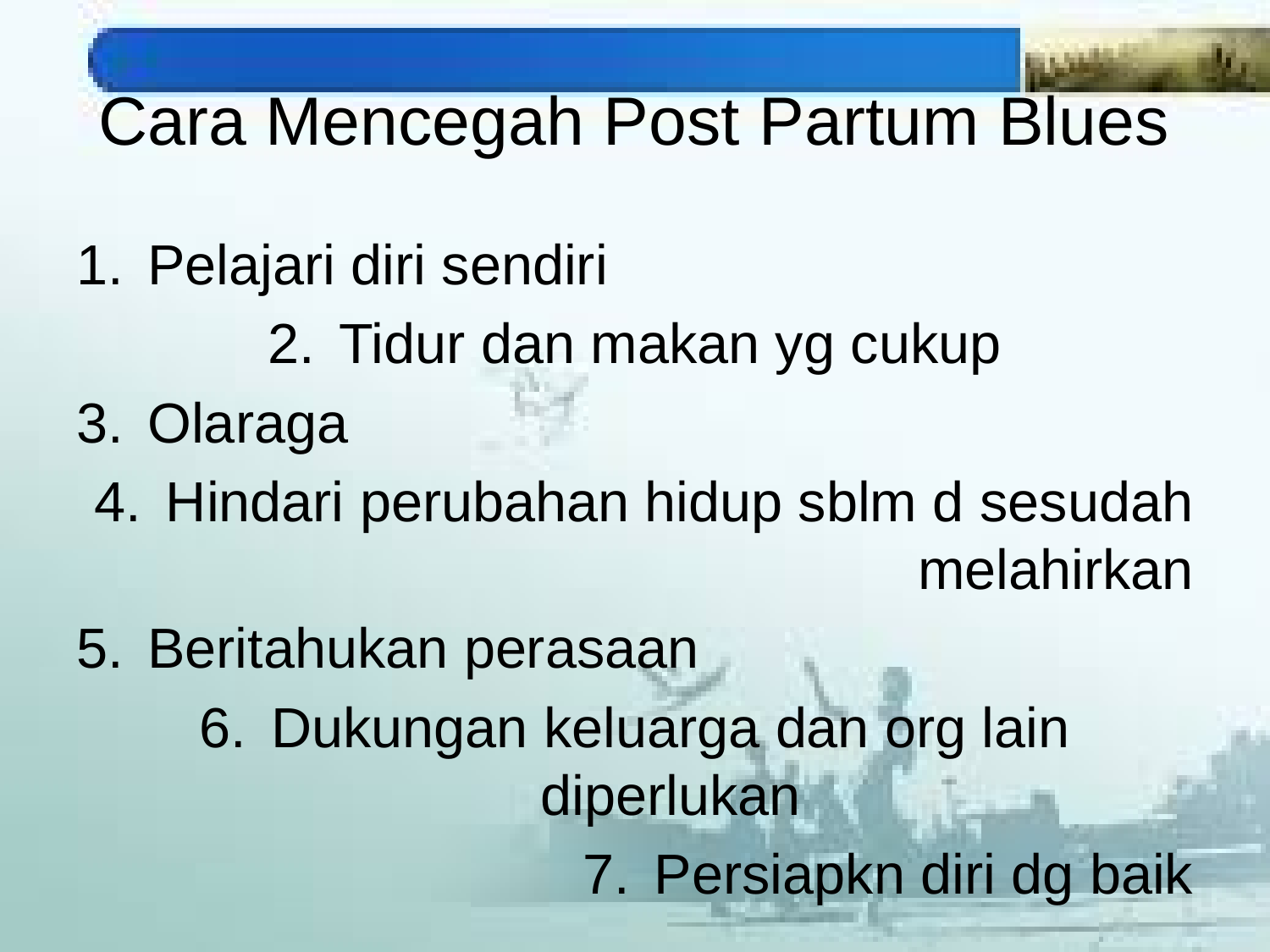

# Cara Mencegah Post Partum Blues
Pelajari diri sendiri
Tidur dan makan yg cukup
Olaraga
Hindari perubahan hidup sblm d sesudah melahirkan
Beritahukan perasaan
Dukungan keluarga dan org lain diperlukan
Persiapkn diri dg baik